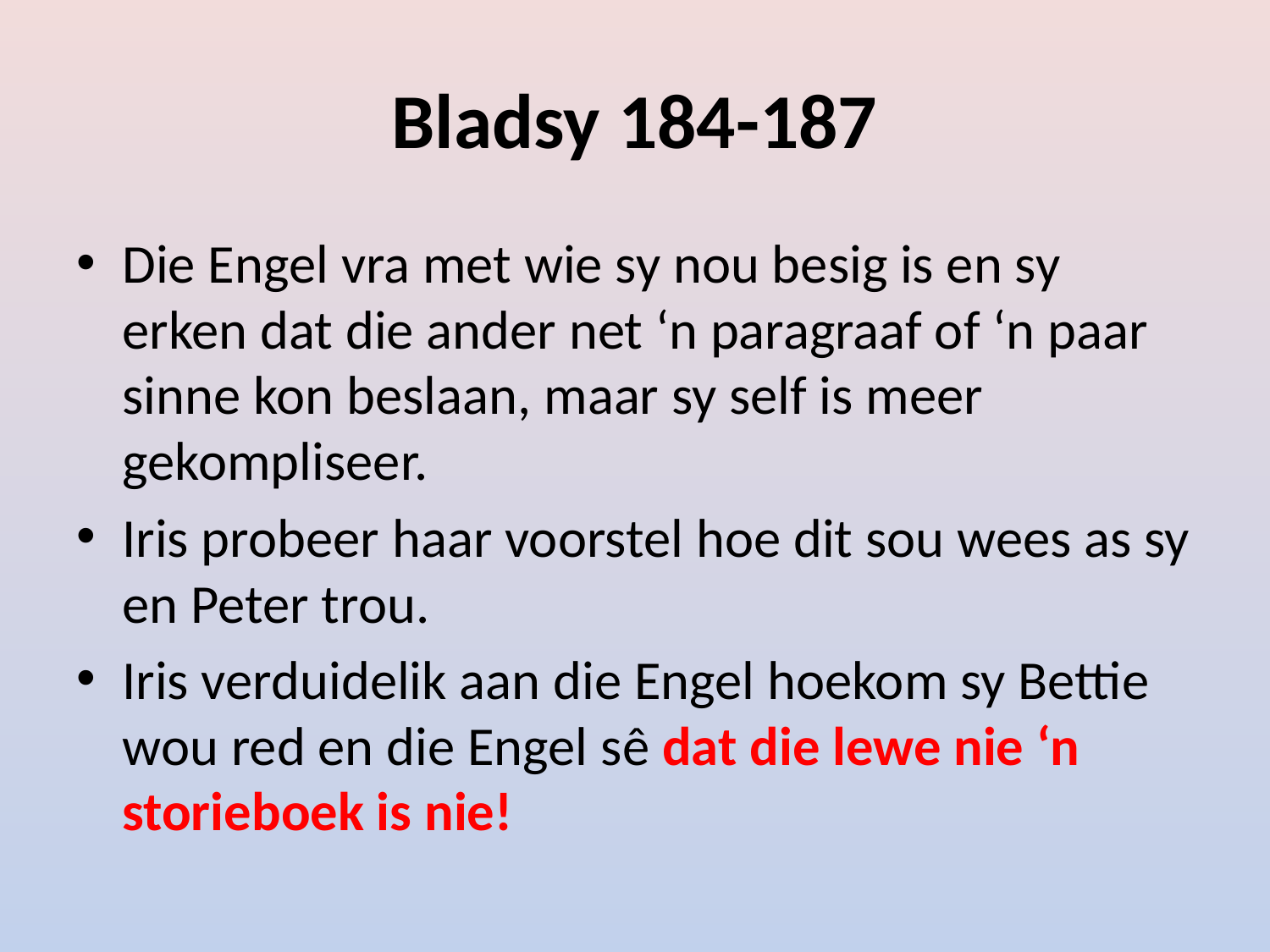

# Bladsy 184-187
Die Engel vra met wie sy nou besig is en sy erken dat die ander net ‘n paragraaf of ‘n paar sinne kon beslaan, maar sy self is meer gekompliseer.
Iris probeer haar voorstel hoe dit sou wees as sy en Peter trou.
Iris verduidelik aan die Engel hoekom sy Bettie wou red en die Engel sê dat die lewe nie ‘n storieboek is nie!